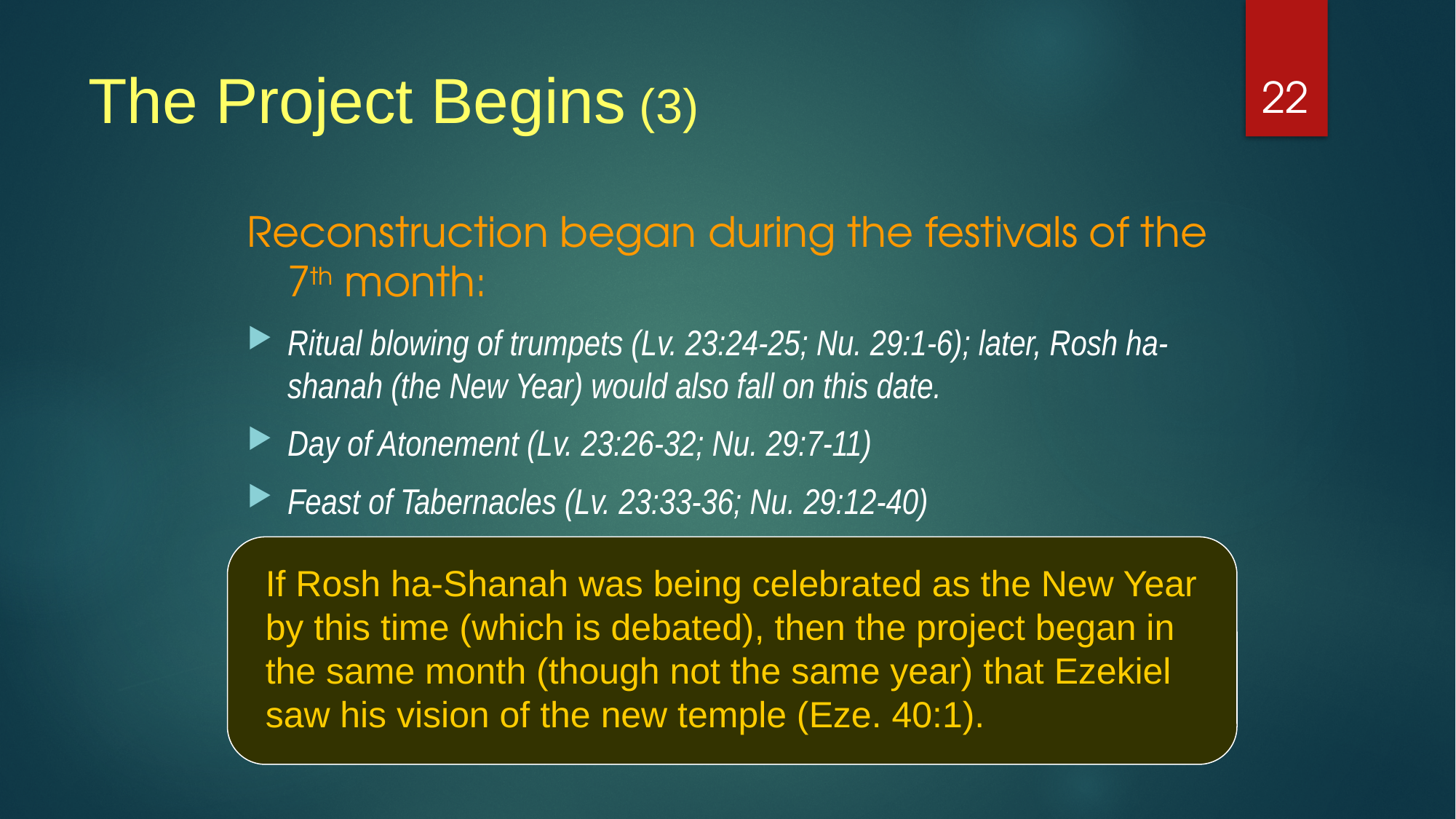

22
# The Project Begins (3)
Reconstruction began during the festivals of the 7th month:
Ritual blowing of trumpets (Lv. 23:24-25; Nu. 29:1-6); later, Rosh ha-shanah (the New Year) would also fall on this date.
Day of Atonement (Lv. 23:26-32; Nu. 29:7-11)
Feast of Tabernacles (Lv. 23:33-36; Nu. 29:12-40)

If Rosh ha-Shanah was being celebrated as the New Year by this time (which is debated), then the project began in the same month (though not the same year) that Ezekiel saw his vision of the new temple (Eze. 40:1).